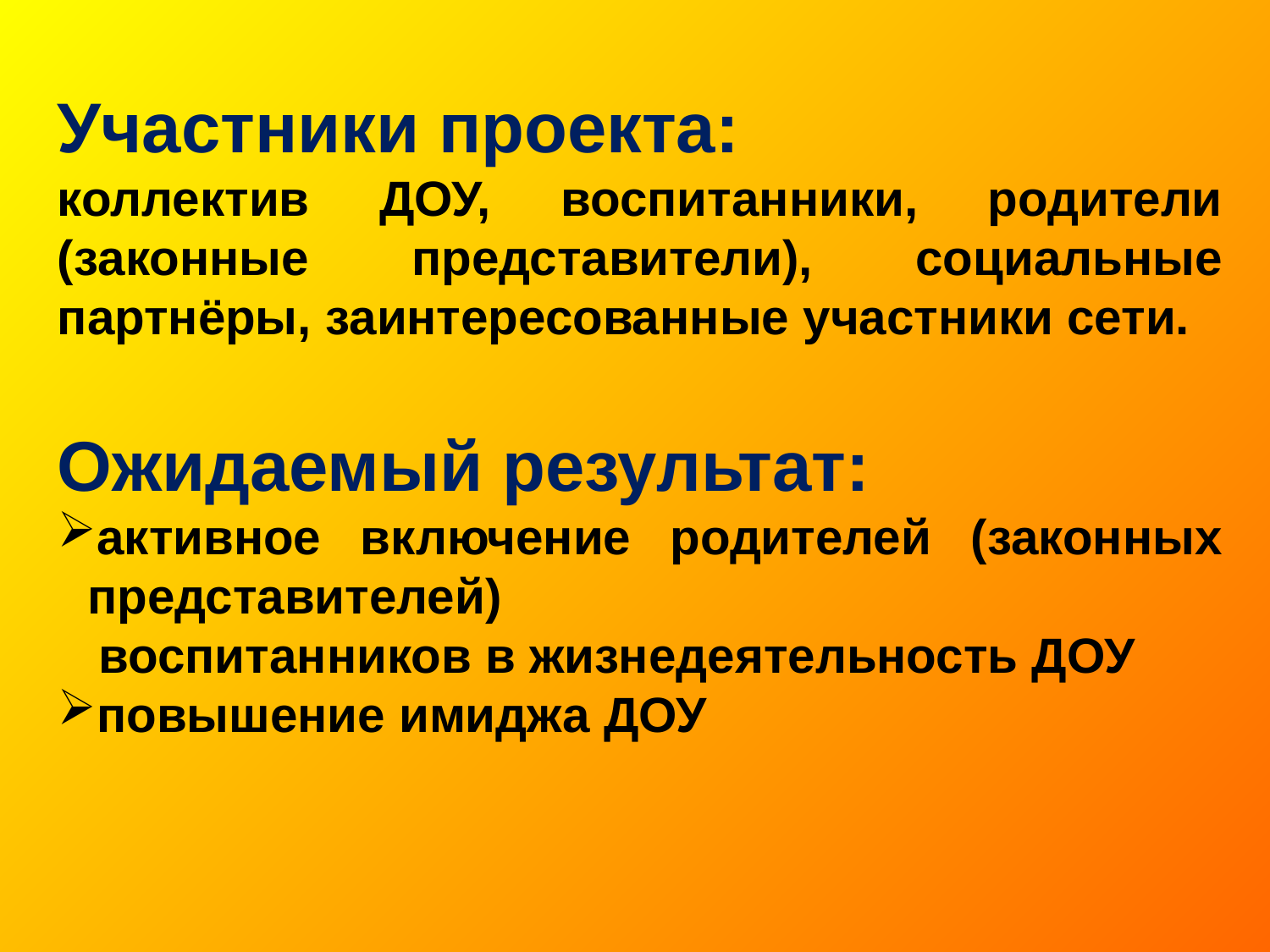

Участники проекта:
коллектив ДОУ, воспитанники, родители (законные представители), социальные партнёры, заинтересованные участники сети.

Ожидаемый результат:
активное включение родителей (законных представителей)
   воспитанников в жизнедеятельность ДОУ
повышение имиджа ДОУ